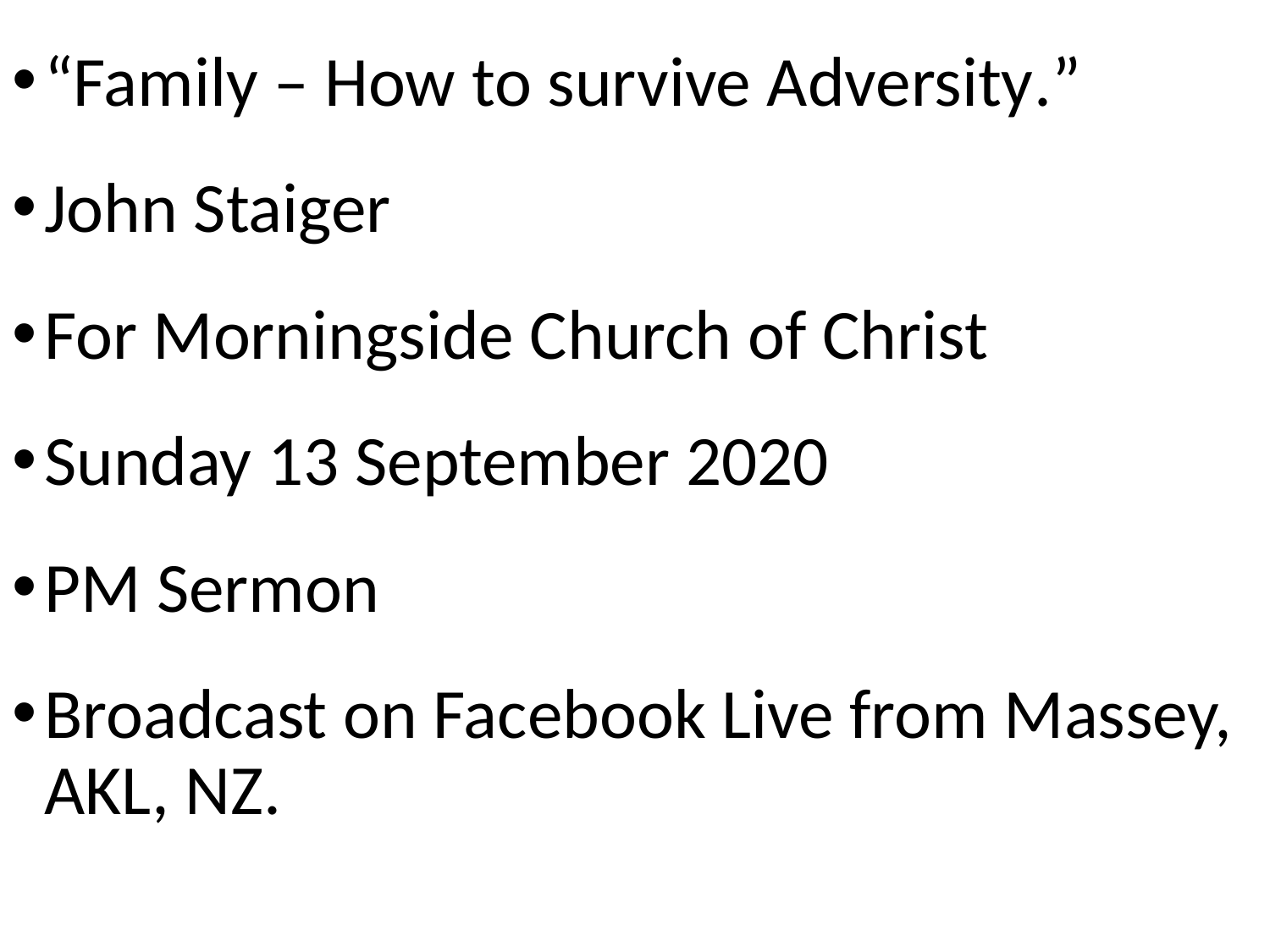

“Family – How to survive Adversity.”

John Staiger

For Morningside Church of Christ

Sunday 13 September 2020

PM Sermon

Broadcast on Facebook Live from Massey, AKL, NZ.